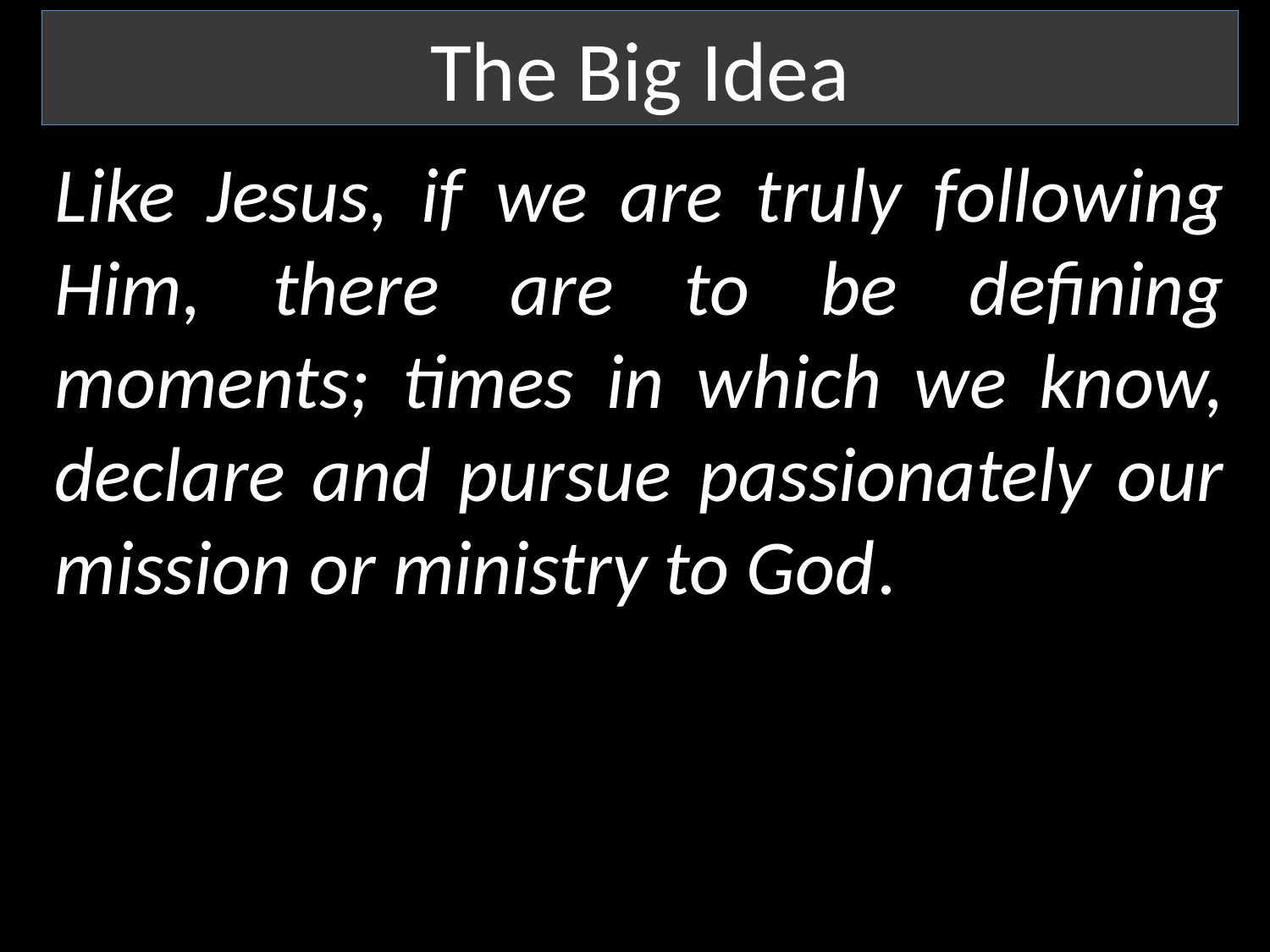

The Big Idea
Like Jesus, if we are truly following Him, there are to be defining moments; times in which we know, declare and pursue passionately our mission or ministry to God.